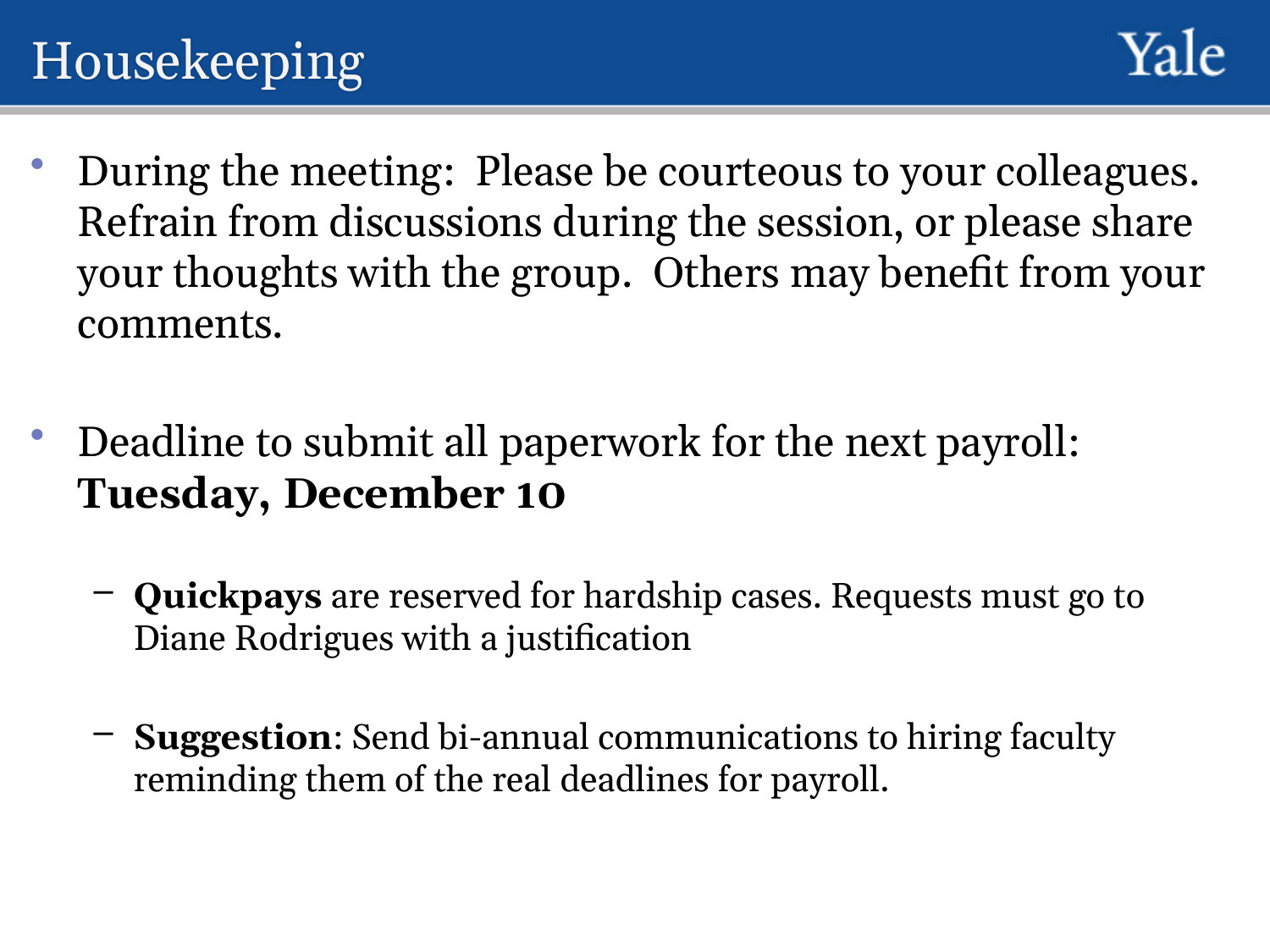

# Housekeeping
During the meeting:  Please be courteous to your colleagues.  Refrain from discussions during the session, or please share your thoughts with the group.  Others may benefit from your comments.

Deadline to submit all paperwork for the next payroll: Tuesday, December 10

Quickpays are reserved for hardship cases. Requests must go to Diane Rodrigues with a justification

Suggestion: Send bi-annual communications to hiring faculty reminding them of the real deadlines for payroll.